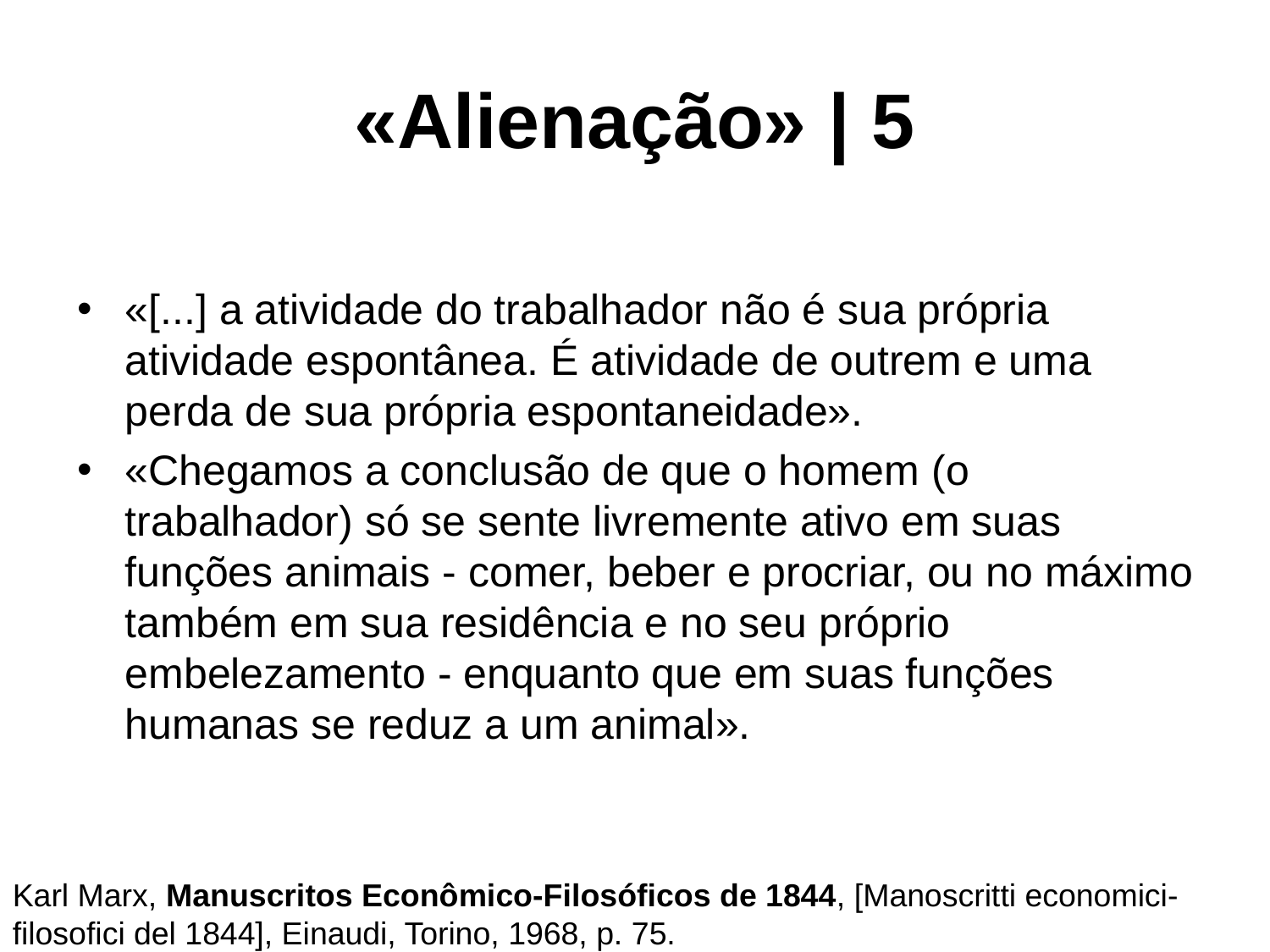

# «Alienação» | 5
«[...] a atividade do trabalhador não é sua própria atividade espontânea. É atividade de outrem e uma perda de sua própria espontaneidade».
«Chegamos a conclusão de que o homem (o trabalhador) só se sente livremente ativo em suas funções animais - comer, beber e procriar, ou no máximo também em sua residência e no seu próprio embelezamento - enquanto que em suas funções humanas se reduz a um animal».

Karl Marx, Manuscritos Econômico-Filosóficos de 1844, [Manoscritti economici-filosofici del 1844], Einaudi, Torino, 1968, p. 75.